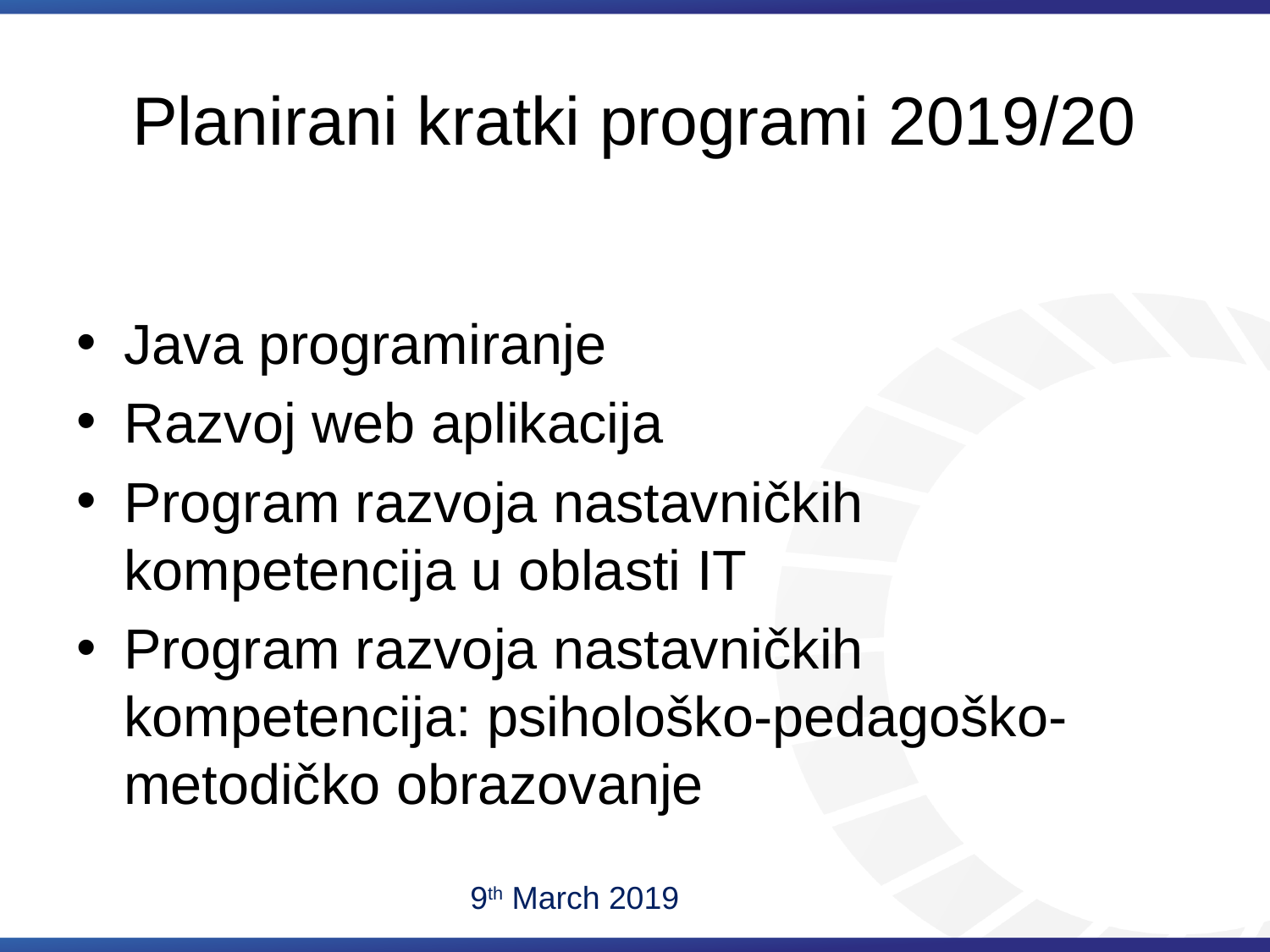

# Planirani kratki programi 2019/20

Java programiranje
Razvoj web aplikacija
Program razvoja nastavničkih kompetencija u oblasti IT
Program razvoja nastavničkih kompetencija: psihološko-pedagoško-metodičko obrazovanje

9th March 2019